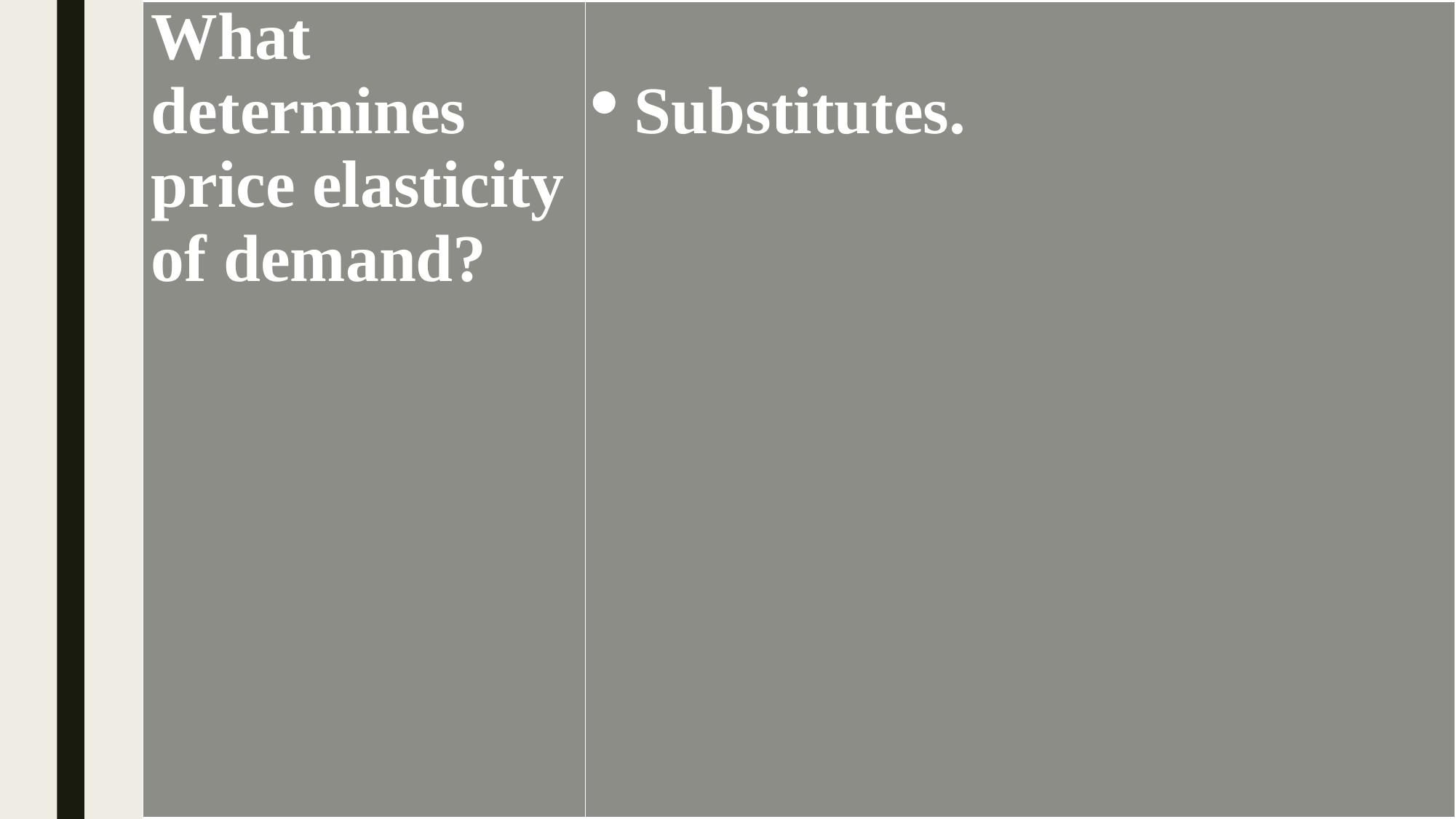

| What determines price elasticity of demand? | Substitutes. |
| --- | --- |